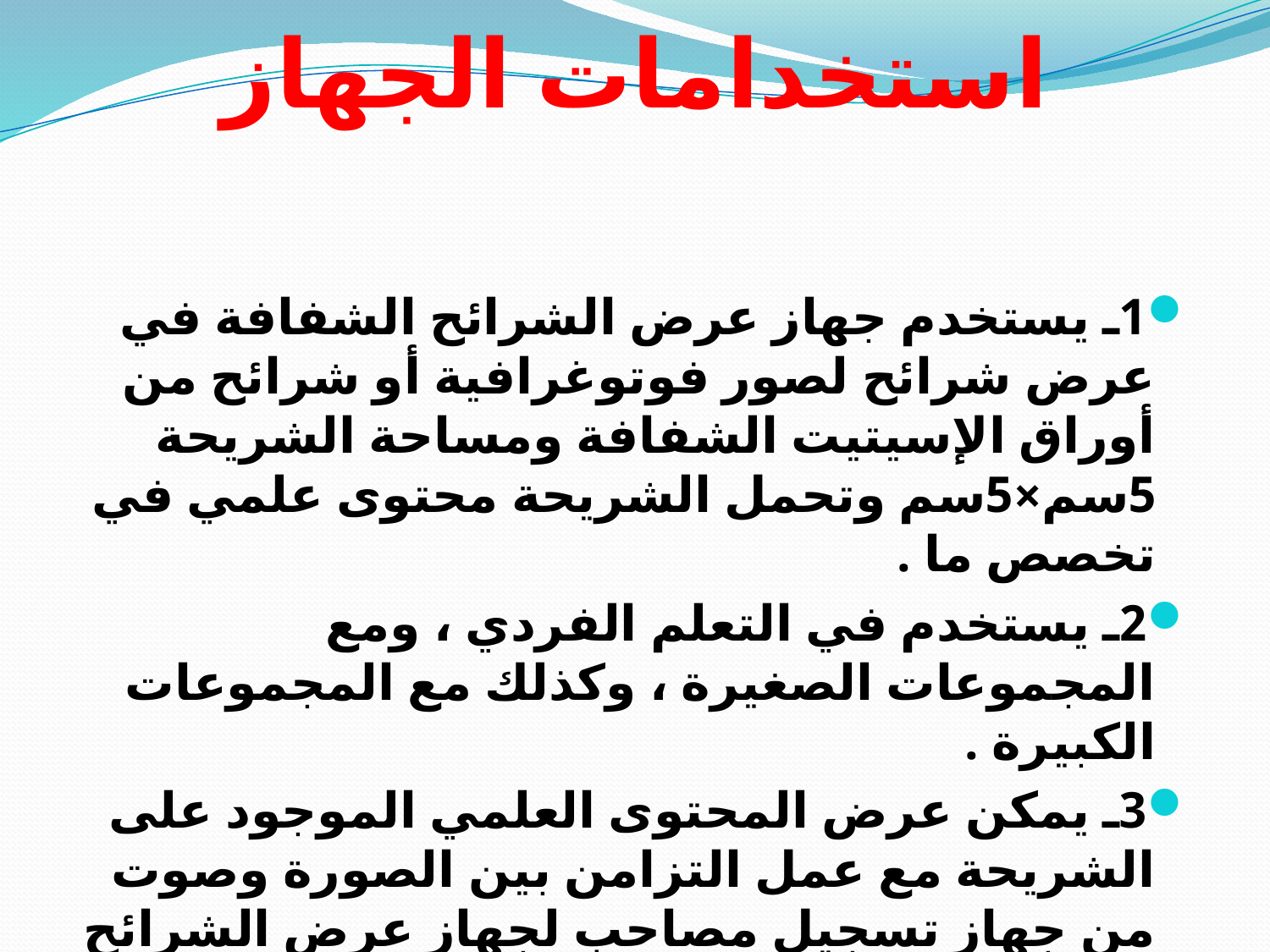

# استخدامات الجهاز
1ـ يستخدم جهاز عرض الشرائح الشفافة في عرض شرائح لصور فوتوغرافية أو شرائح من أوراق الإسيتيت الشفافة ومساحة الشريحة 5سم×5سم وتحمل الشريحة محتوى علمي في تخصص ما .
2ـ يستخدم في التعلم الفردي ، ومع المجموعات الصغيرة ، وكذلك مع المجموعات الكبيرة .
3ـ يمكن عرض المحتوى العلمي الموجود على الشريحة مع عمل التزامن بين الصورة وصوت من جهاز تسجيل مصاحب لجهاز عرض الشرائح الشفافة ، وتوجد بعض الأجهزة مزودة بجهاز كاسيت .